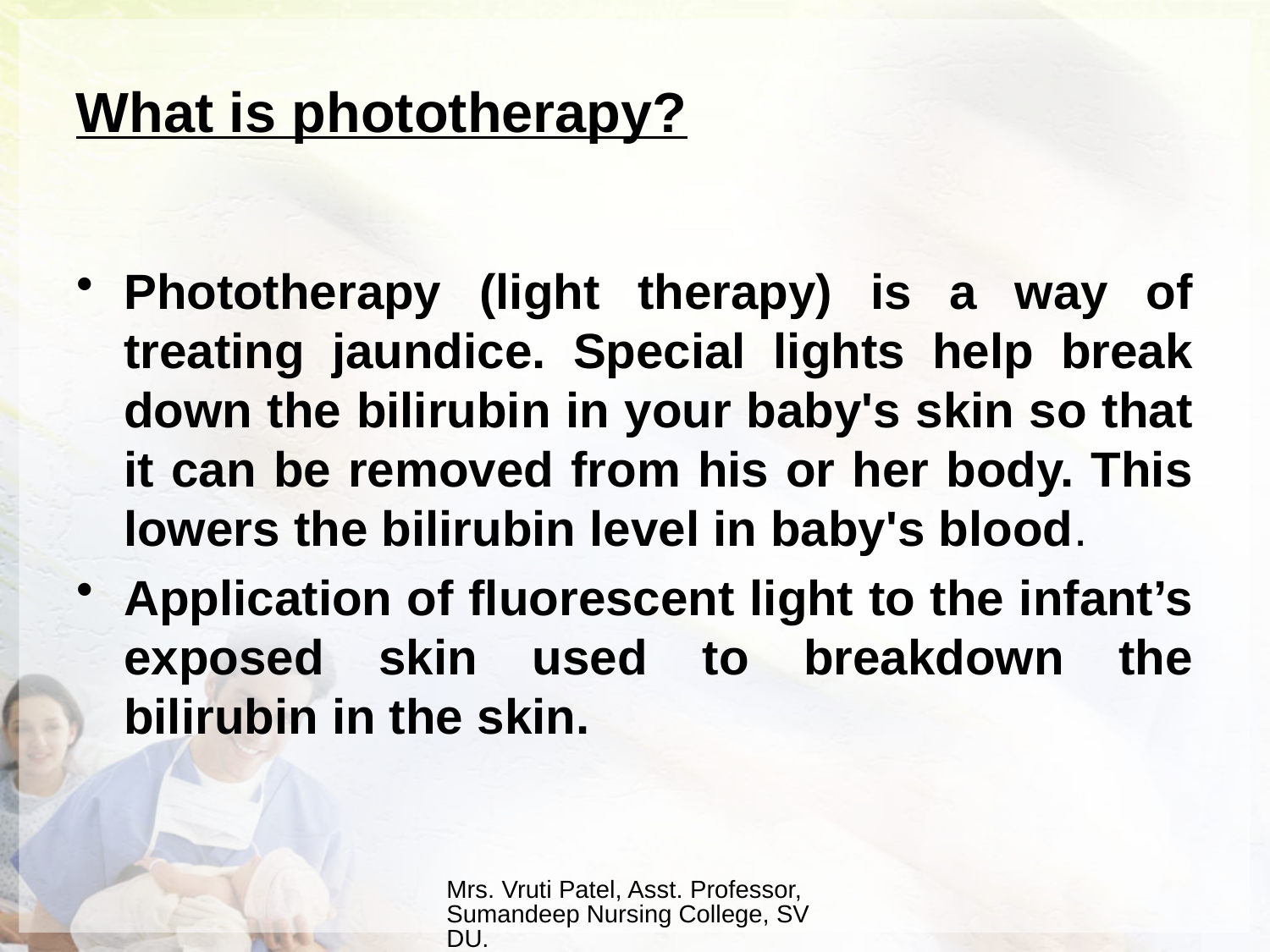

# What is phototherapy?
Phototherapy (light therapy) is a way of treating jaundice. Special lights help break down the bilirubin in your baby's skin so that it can be removed from his or her body. This lowers the bilirubin level in baby's blood.
Application of fluorescent light to the infant’s exposed skin used to breakdown the bilirubin in the skin.

Mrs. Vruti Patel, Asst. Professor, Sumandeep Nursing College, SVDU.